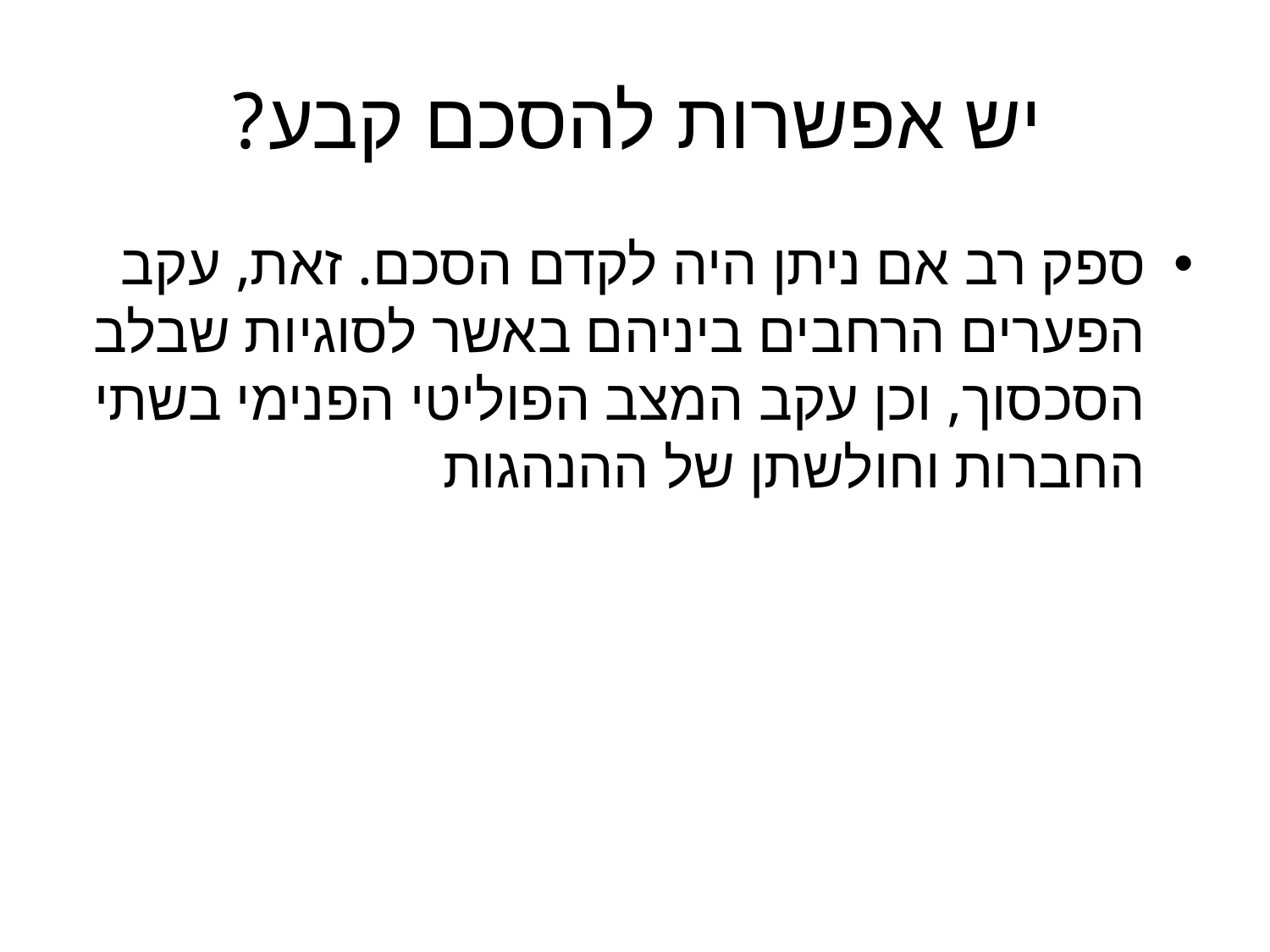

# יש אפשרות להסכם קבע?
ספק רב אם ניתן היה לקדם הסכם. זאת, עקב הפערים הרחבים ביניהם באשר לסוגיות שבלב הסכסוך, וכן עקב המצב הפוליטי הפנימי בשתי החברות וחולשתן של ההנהגות